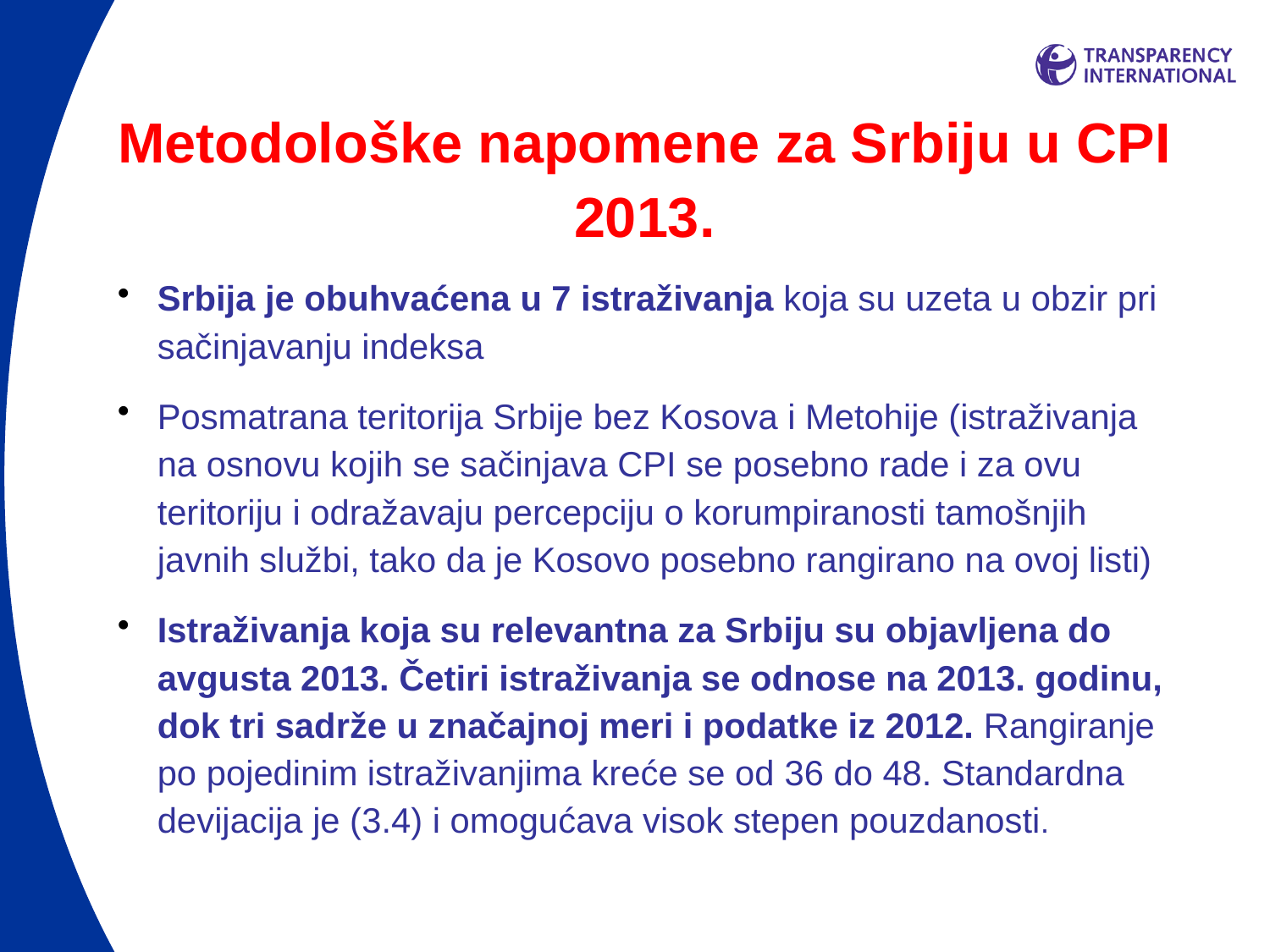

# Metodološke napomene za Srbiju u CPI 2013.
Srbija je obuhvaćena u 7 istraživanja koja su uzeta u obzir pri sačinjavanju indeksa
Posmatrana teritorija Srbije bez Kosova i Metohije (istraživanja na osnovu kojih se sačinjava CPI se posebno rade i za ovu teritoriju i odražavaju percepciju o korumpiranosti tamošnjih javnih službi, tako da je Kosovo posebno rangirano na ovoj listi)
Istraživanja koja su relevantna za Srbiju su objavljena do avgusta 2013. Četiri istraživanja se odnose na 2013. godinu, dok tri sadrže u značajnoj meri i podatke iz 2012. Rangiranje po pojedinim istraživanjima kreće se od 36 do 48. Standardna devijacija je (3.4) i omogućava visok stepen pouzdanosti.